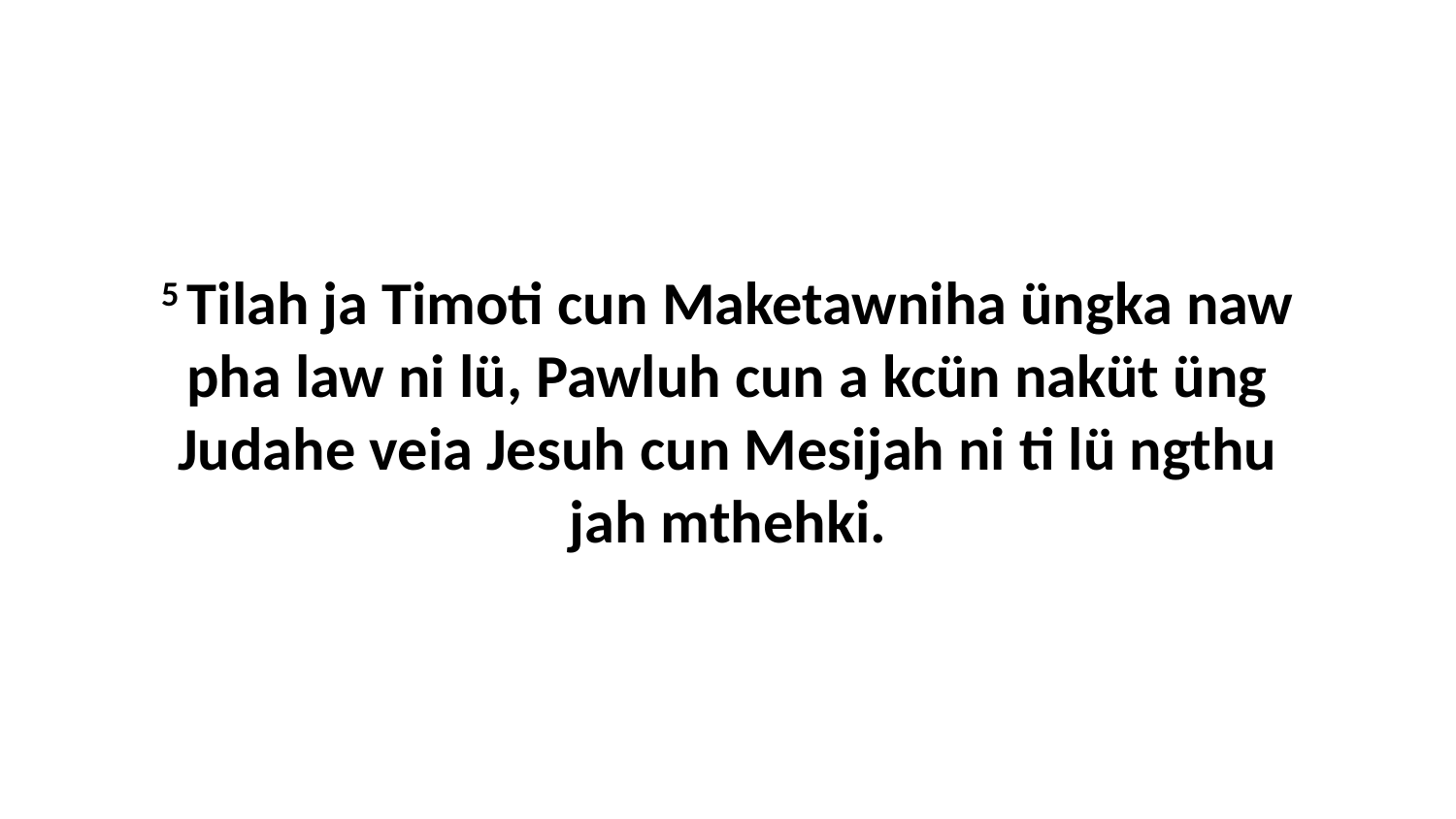

5 Tilah ja Timoti cun Maketawniha üngka naw pha law ni lü, Pawluh cun a kcün naküt üng Judahe veia Jesuh cun Mesijah ni ti lü ngthu jah mthehki.